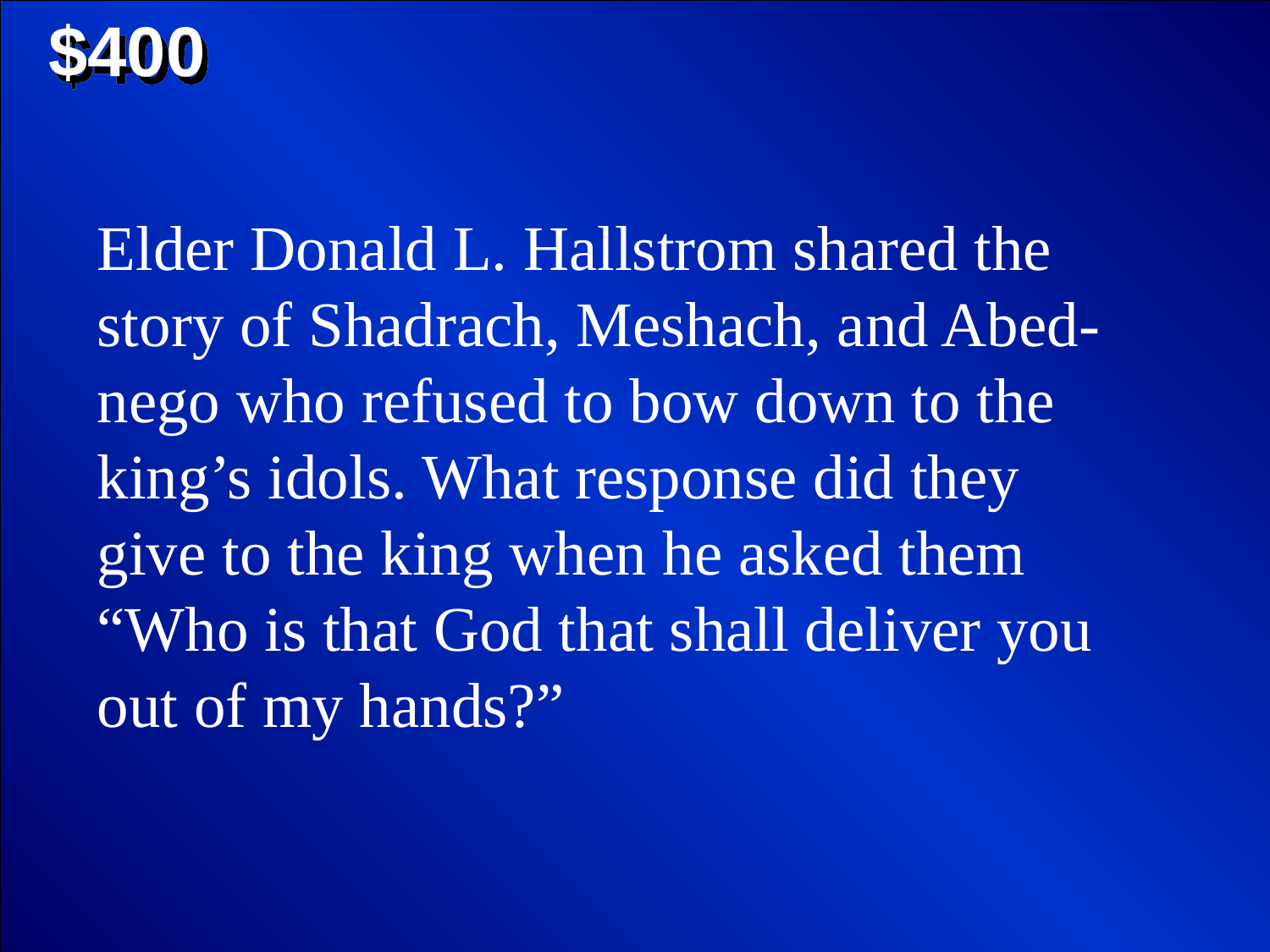

$400
Elder Donald L. Hallstrom shared the story of Shadrach, Meshach, and Abed-nego who refused to bow down to the king’s idols. What response did they give to the king when he asked them “Who is that God that shall deliver you out of my hands?”